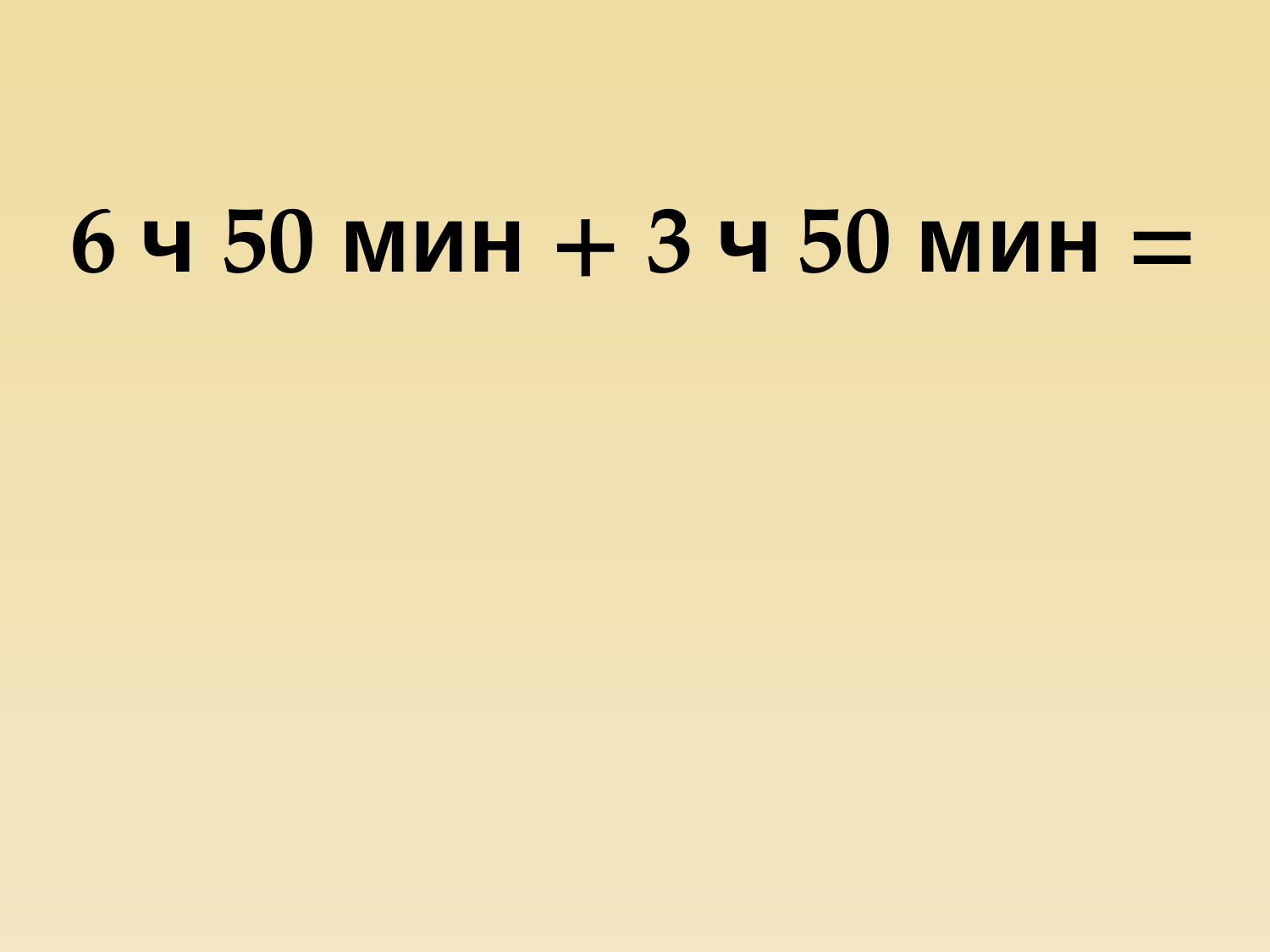

6 ч 50 мин + 3 ч 50 мин =